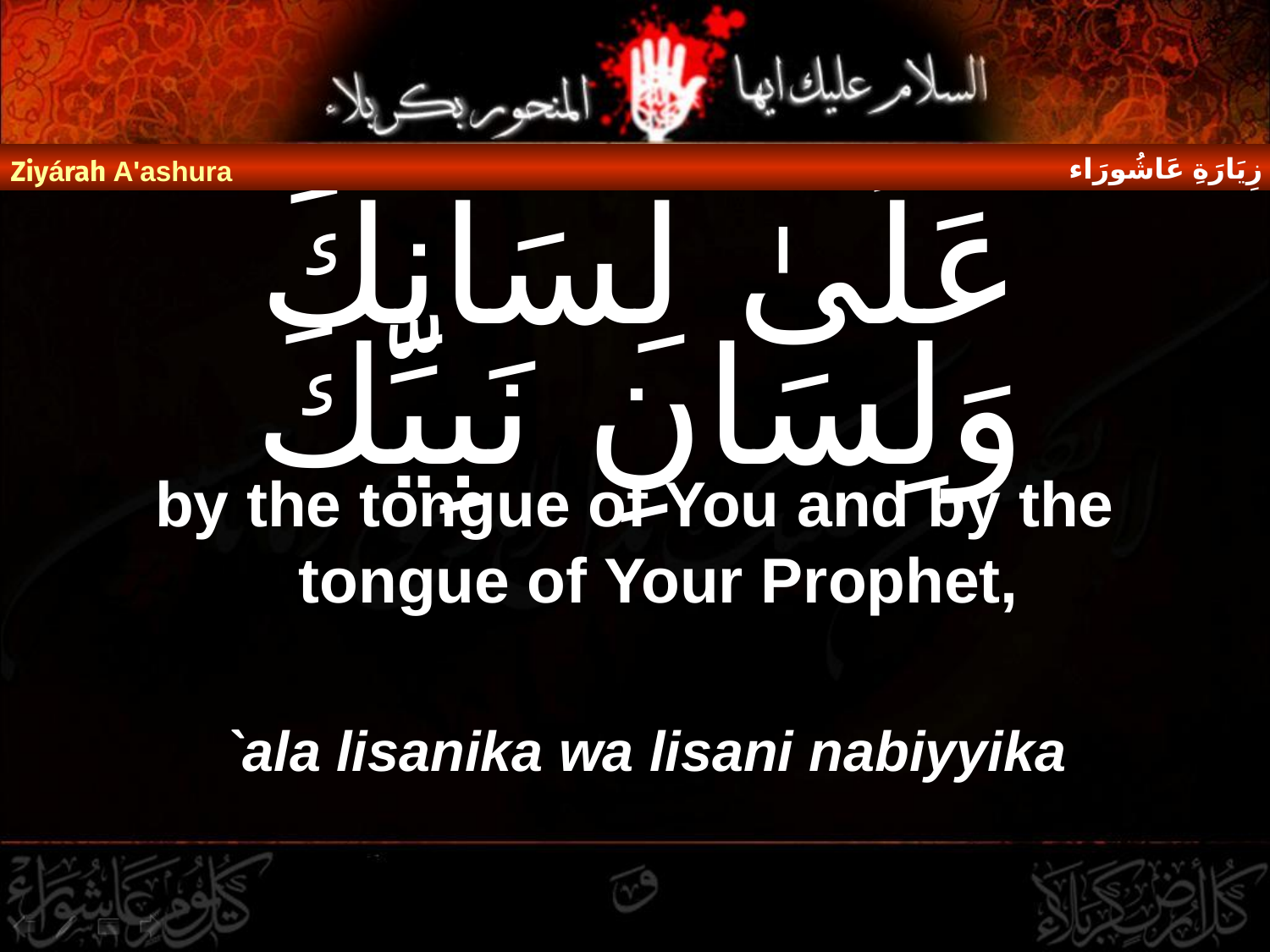

زِيَارَةِ عَاشُورَاء
Ziyárah A'ashura
# عَلَىٰ لِسَانِكَ وَلِسَانِ نَبِيِّكَ
by the tongue of You and by the tongue of Your Prophet,
`ala lisanika wa lisani nabiyyika